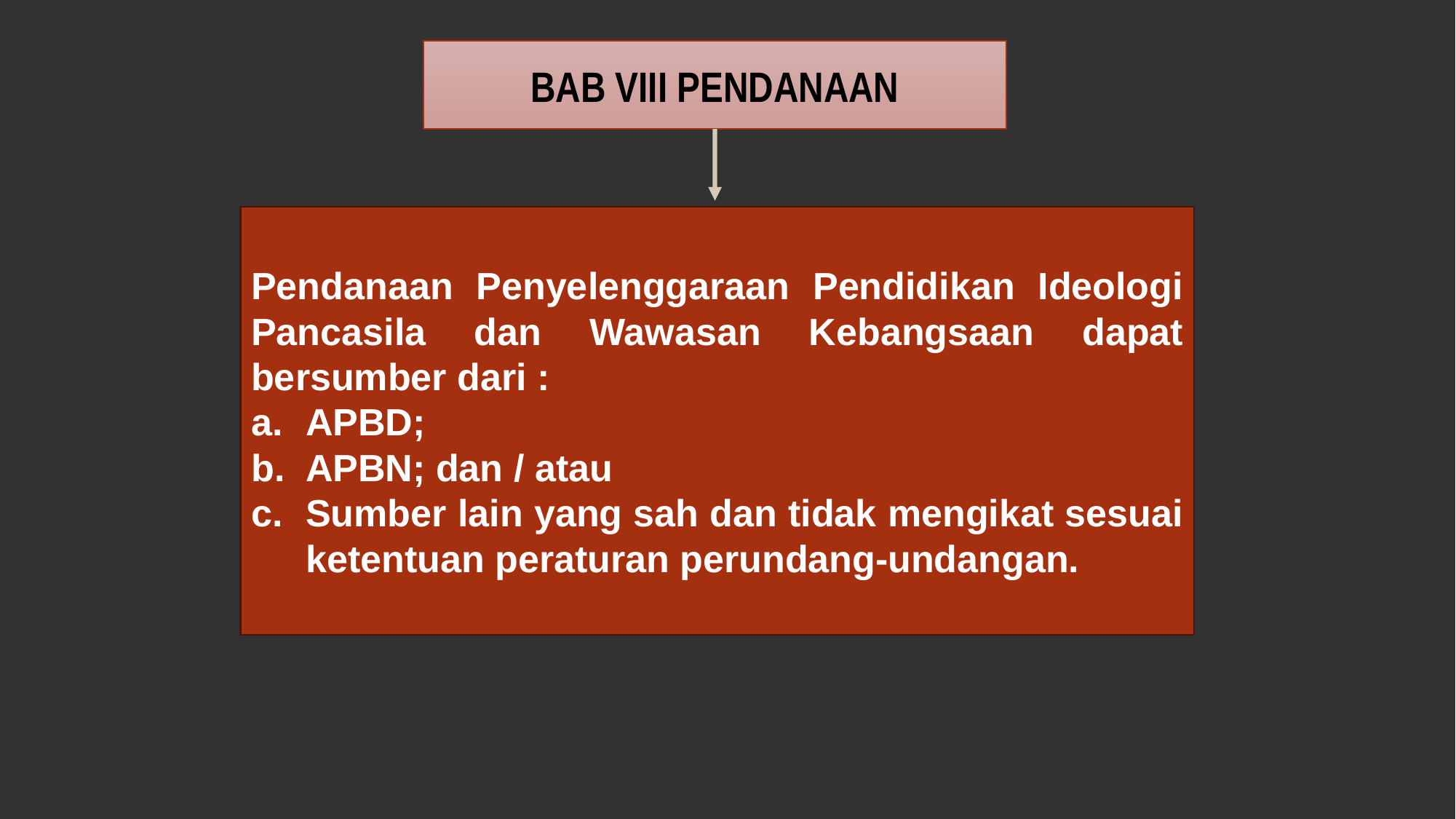

BAB VIII PENDANAAN
Pendanaan Penyelenggaraan Pendidikan Ideologi Pancasila dan Wawasan Kebangsaan dapat bersumber dari :
APBD;
APBN; dan / atau
Sumber lain yang sah dan tidak mengikat sesuai ketentuan peraturan perundang-undangan.